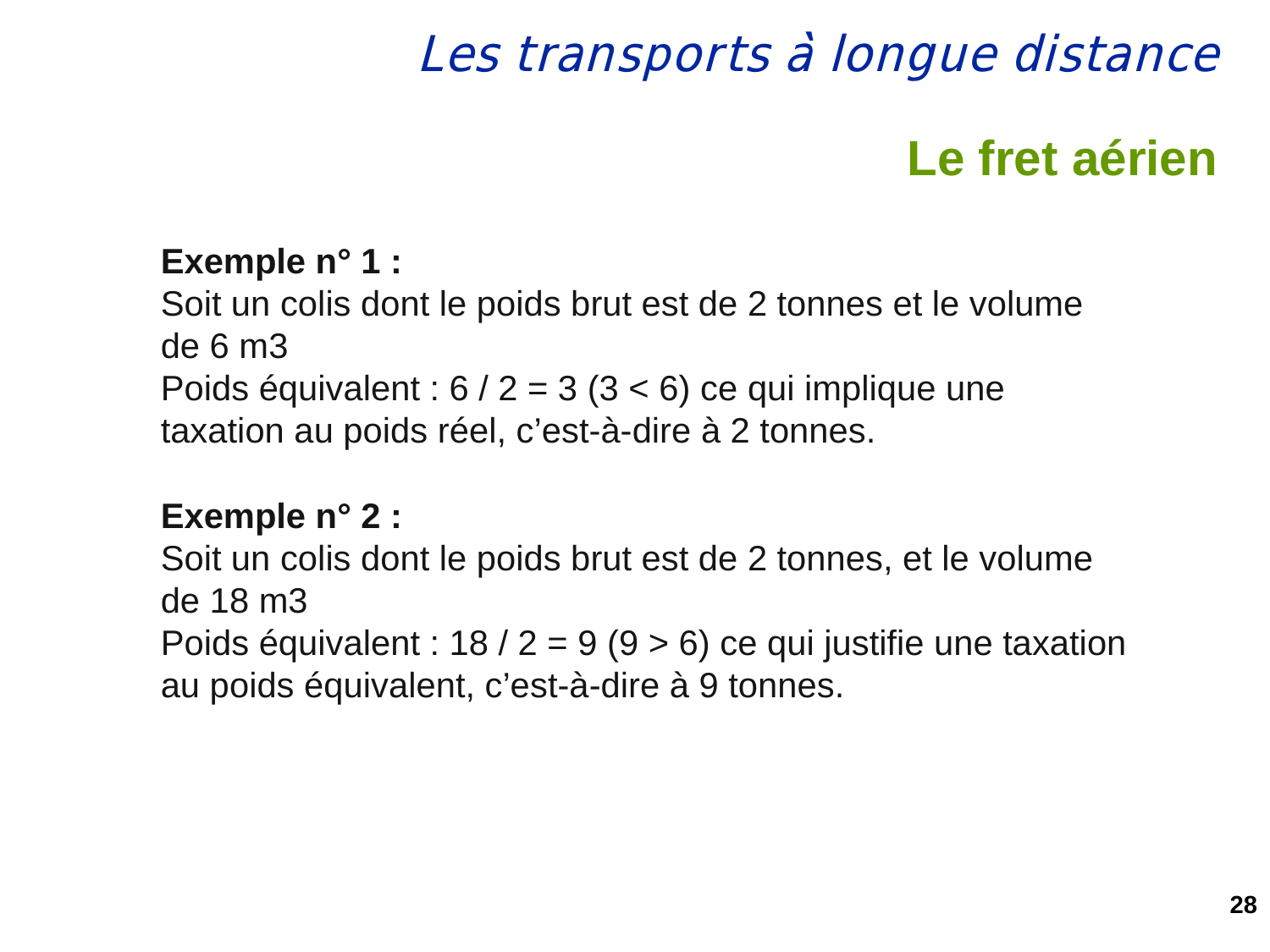

# Le fret aérien
Exemple n° 1 :
Soit un colis dont le poids brut est de 2 tonnes et le volume de 6 m3
Poids équivalent : 6 / 2 = 3 (3 < 6) ce qui implique une taxation au poids réel, c’est-à-dire à 2 tonnes.
Exemple n° 2 :
Soit un colis dont le poids brut est de 2 tonnes, et le volume de 18 m3
Poids équivalent : 18 / 2 = 9 (9 > 6) ce qui justifie une taxation au poids équivalent, c’est-à-dire à 9 tonnes.

28